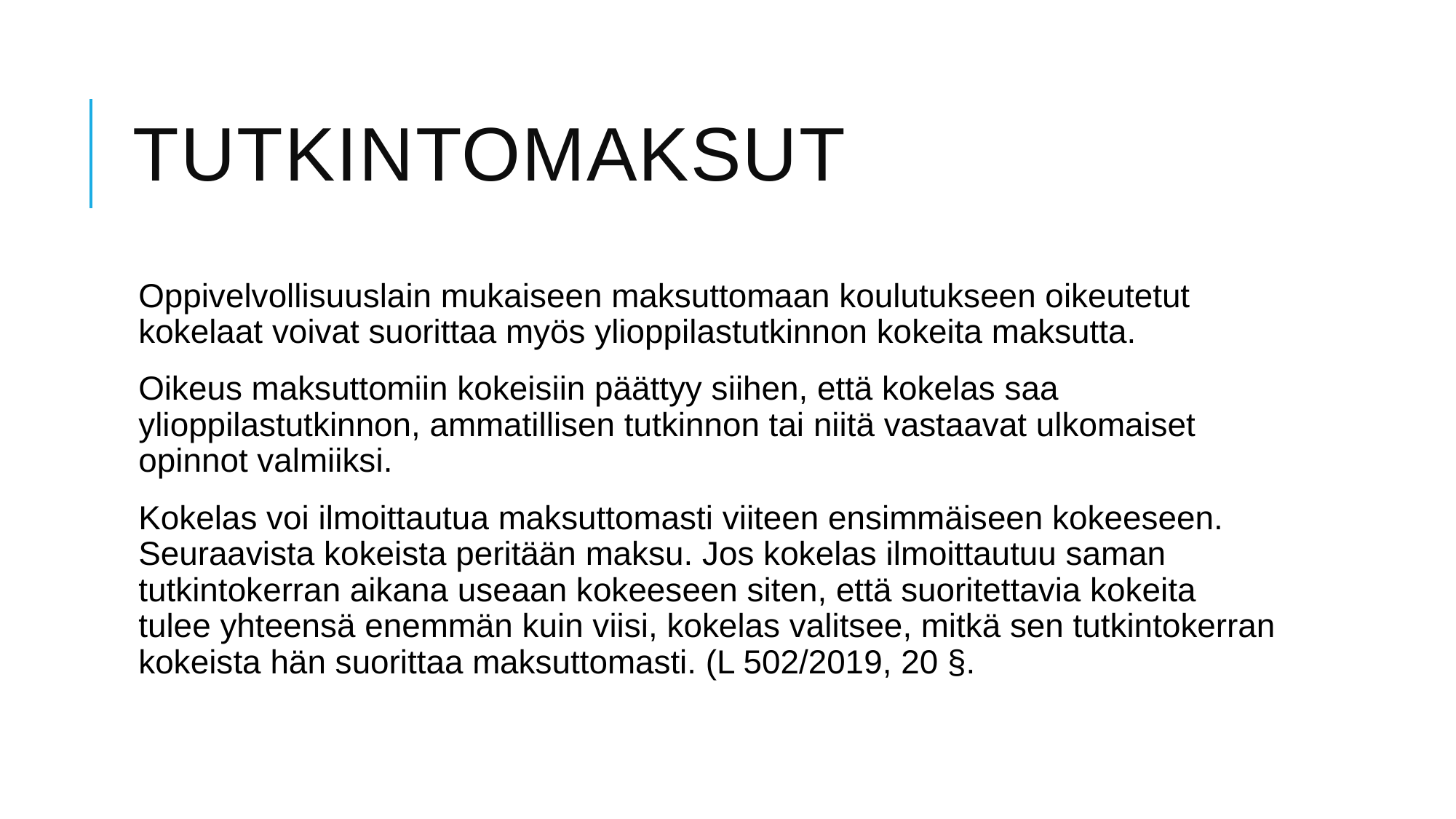

# Tutkintomaksut
Oppivelvollisuuslain mukaiseen maksuttomaan koulutukseen oikeutetut kokelaat voivat suorittaa myös ylioppilastutkinnon kokeita maksutta.
Oikeus maksuttomiin kokeisiin päättyy siihen, että kokelas saa ylioppilastutkinnon, ammatillisen tutkinnon tai niitä vastaavat ulkomaiset opinnot valmiiksi.
Kokelas voi ilmoittautua maksuttomasti viiteen ensimmäiseen kokeeseen. Seuraavista kokeista peritään maksu. Jos kokelas ilmoittautuu saman tutkintokerran aikana useaan kokeeseen siten, että suoritettavia kokeita tulee yhteensä enemmän kuin viisi, kokelas valitsee, mitkä sen tutkintokerran kokeista hän suorittaa maksuttomasti. (L 502/2019, 20 §.